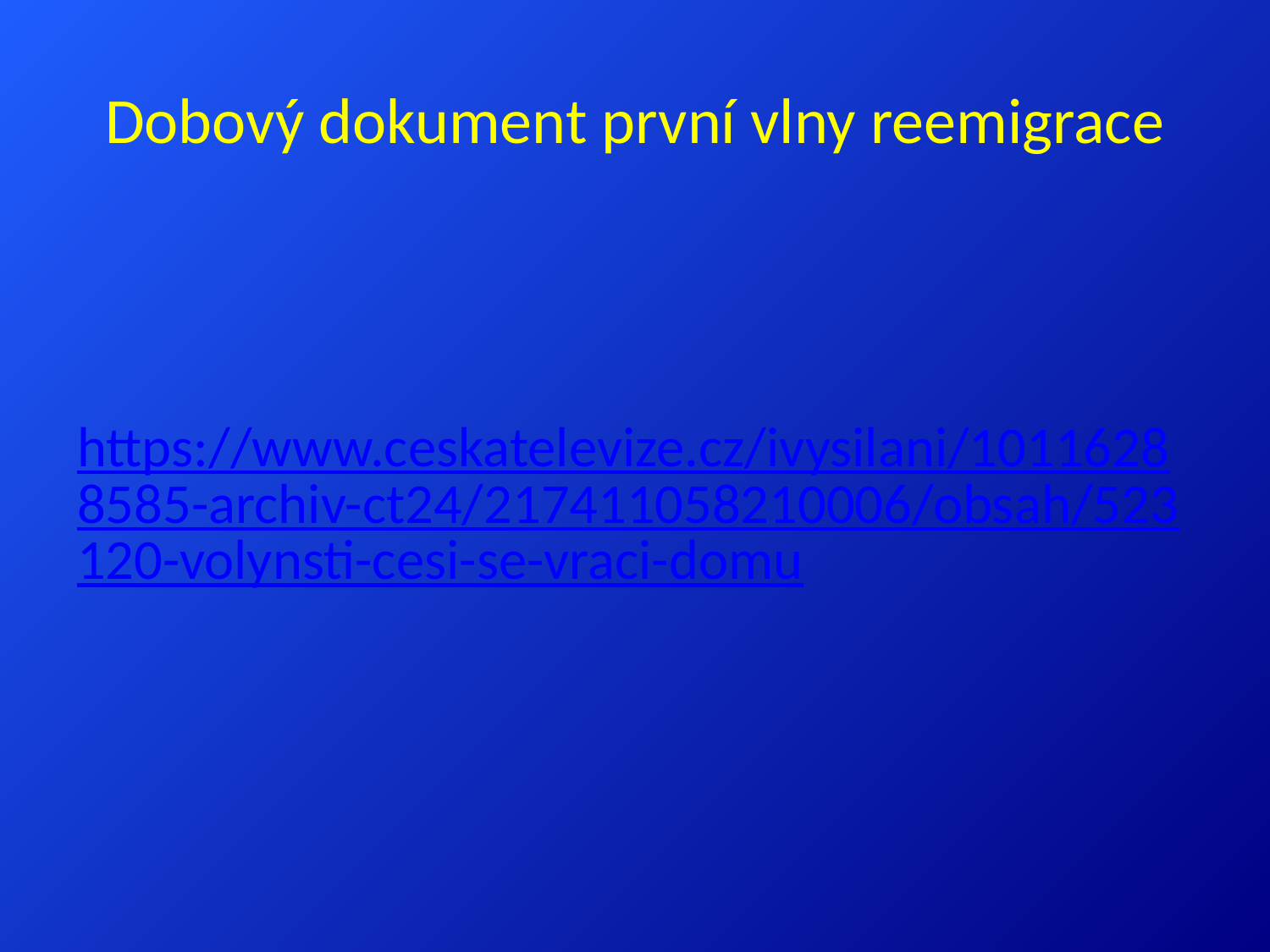

# Dobový dokument první vlny reemigrace

https://www.ceskatelevize.cz/ivysilani/10116288585-archiv-ct24/217411058210006/obsah/523120-volynsti-cesi-se-vraci-domu